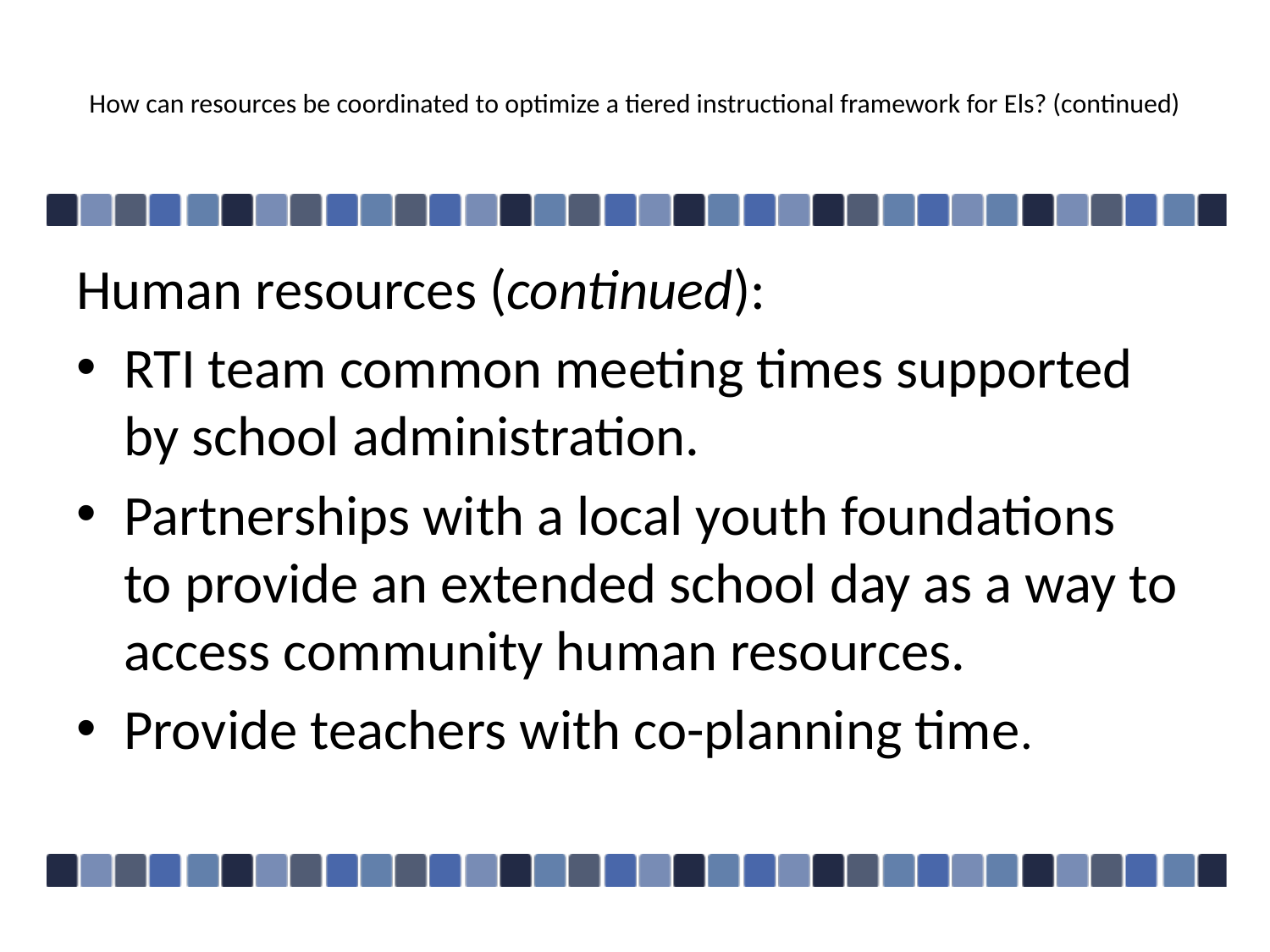

# How can resources be coordinated to optimize a tiered instructional framework for Els? (continued)
Human resources (continued):
RTI team common meeting times supported by school administration.
Partnerships with a local youth foundations
to provide an extended school day as a way to access community human resources.
Provide teachers with co-planning time.